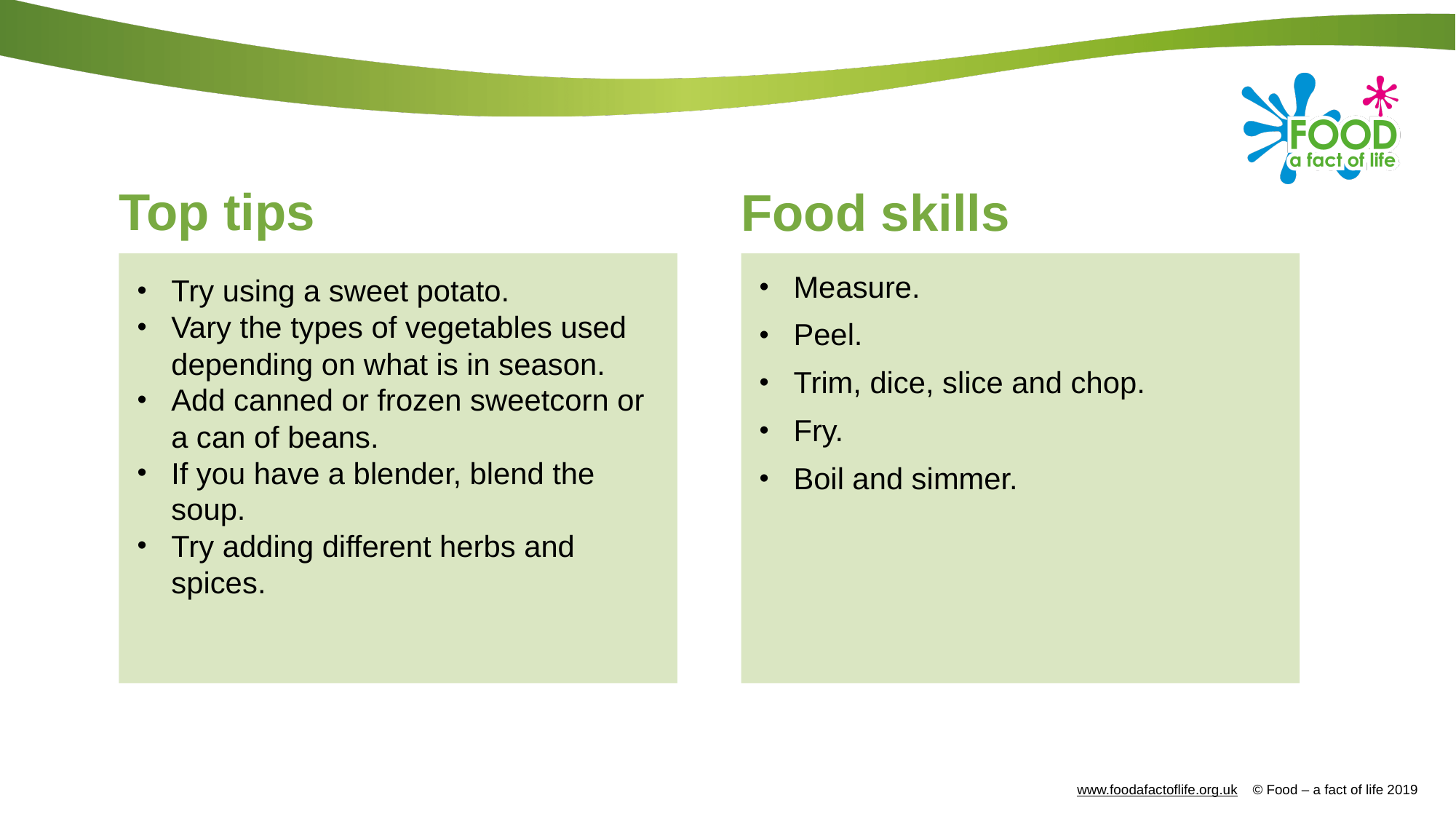

# Top tips
Food skills

Try using a sweet potato.
Vary the types of vegetables used depending on what is in season.
Add canned or frozen sweetcorn or a can of beans.
If you have a blender, blend the soup.
Try adding different herbs and spices.
Measure.
Peel.
Trim, dice, slice and chop.
Fry.
Boil and simmer.